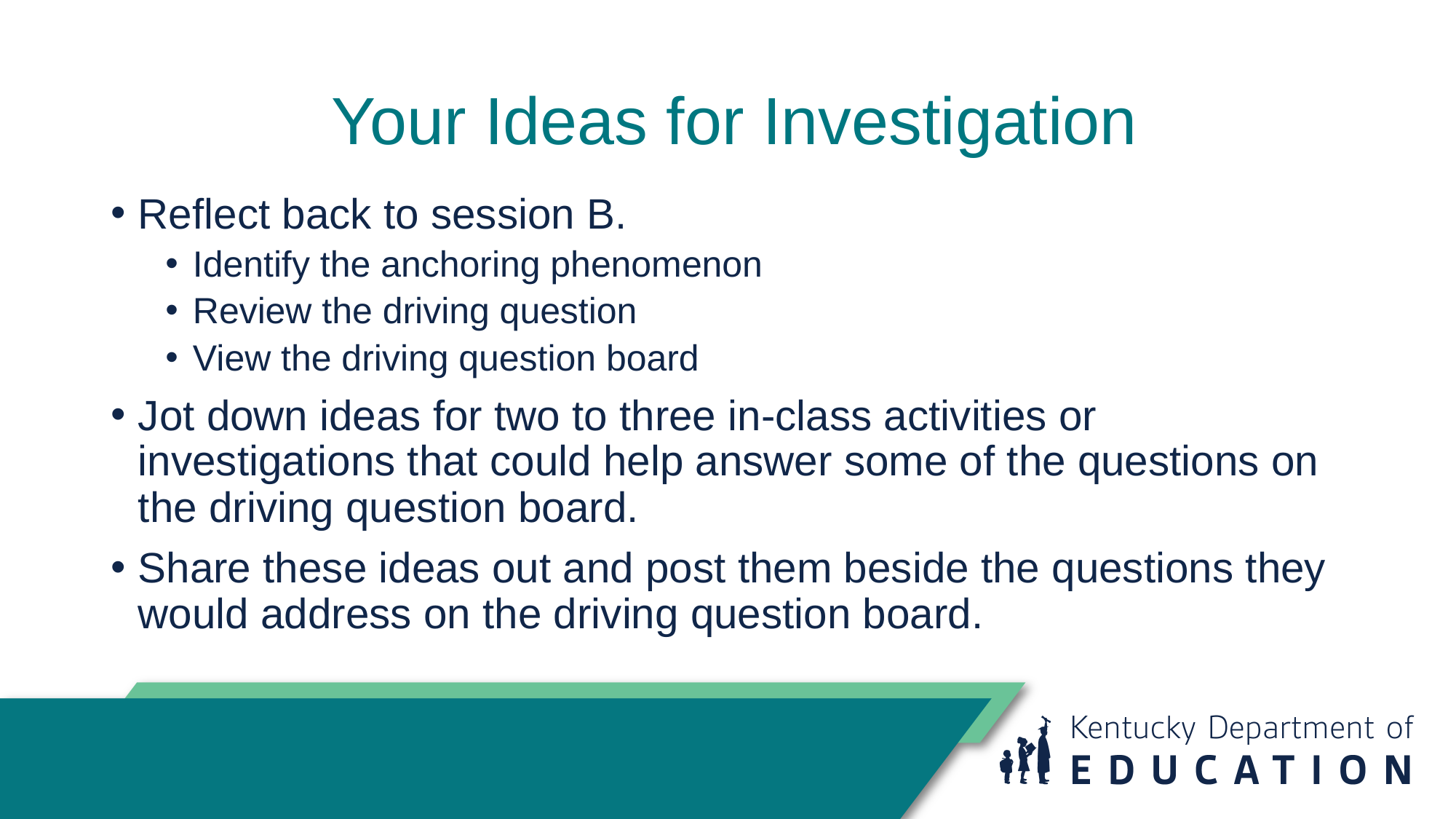

# Your Ideas for Investigation
Reflect back to session B.
Identify the anchoring phenomenon
Review the driving question
View the driving question board
Jot down ideas for two to three in-class activities or investigations that could help answer some of the questions on the driving question board.
Share these ideas out and post them beside the questions they would address on the driving question board.